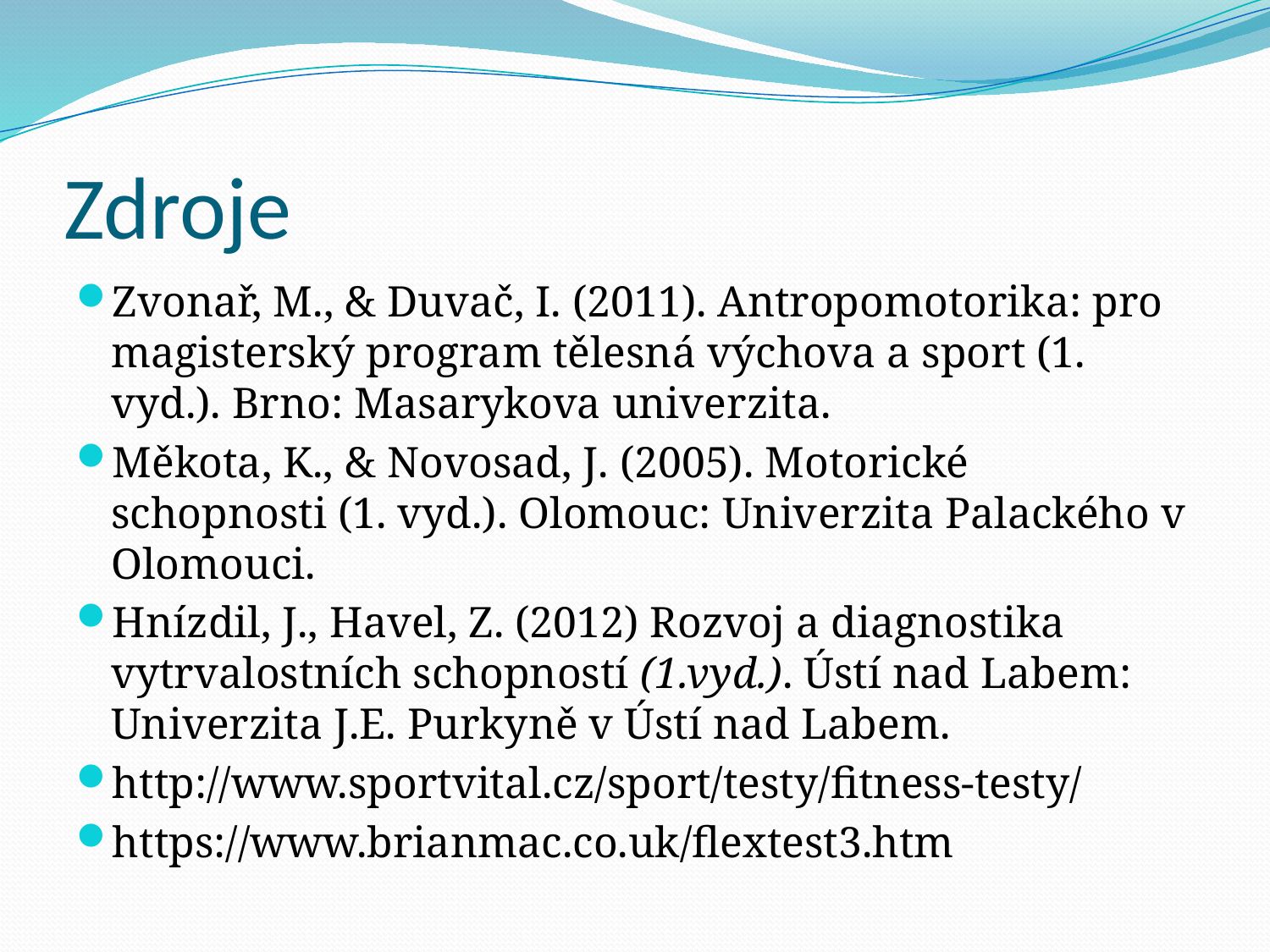

# Zdroje
Zvonař, M., & Duvač, I. (2011). Antropomotorika: pro magisterský program tělesná výchova a sport (1. vyd.). Brno: Masarykova univerzita.
Měkota, K., & Novosad, J. (2005). Motorické schopnosti (1. vyd.). Olomouc: Univerzita Palackého v Olomouci.
Hnízdil, J., Havel, Z. (2012) Rozvoj a diagnostika vytrvalostních schopností (1.vyd.). Ústí nad Labem: Univerzita J.E. Purkyně v Ústí nad Labem.
http://www.sportvital.cz/sport/testy/fitness-testy/
https://www.brianmac.co.uk/flextest3.htm